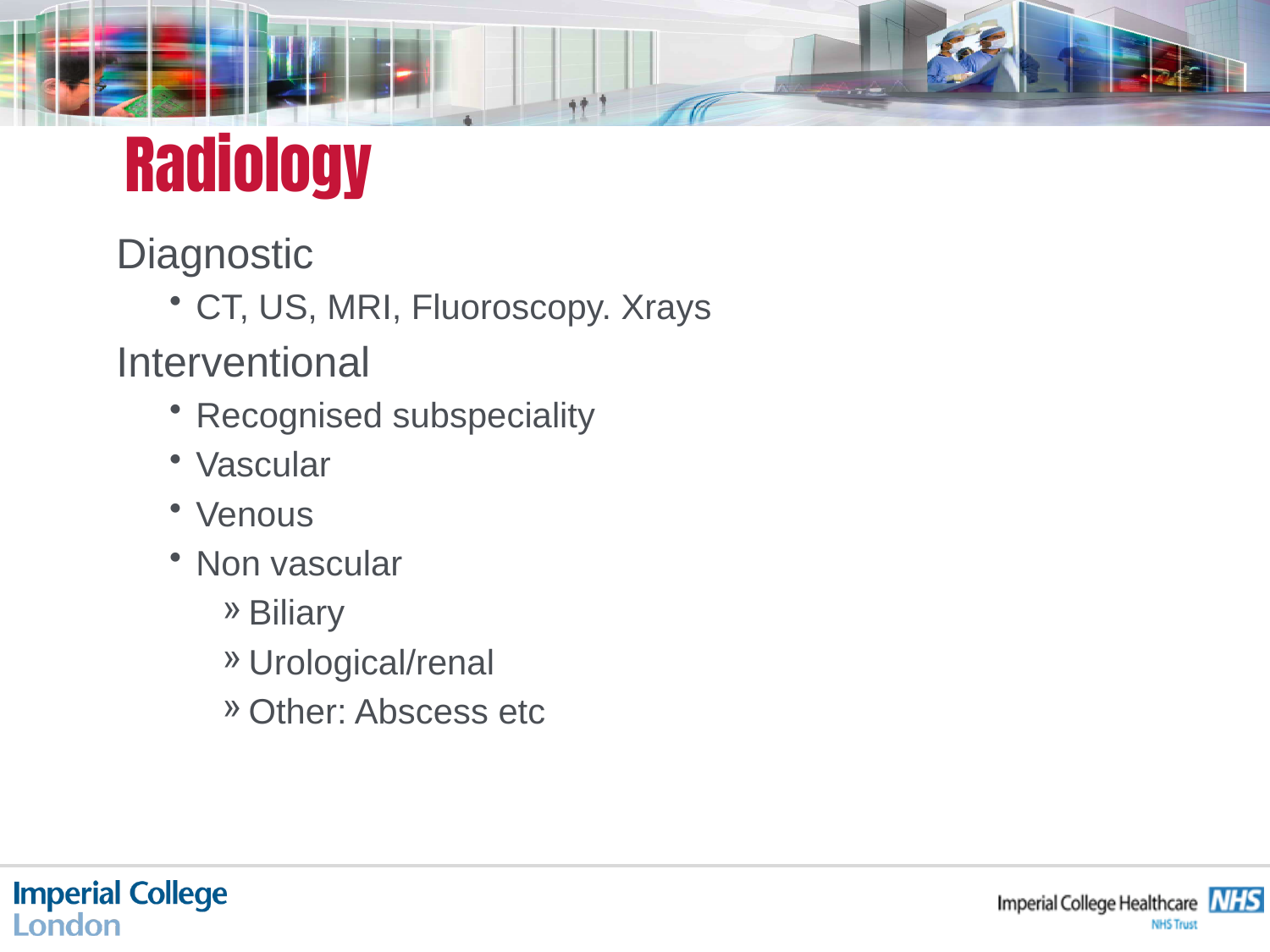

# Radiology
Diagnostic
CT, US, MRI, Fluoroscopy. Xrays
Interventional
Recognised subspeciality
Vascular
Venous
Non vascular
Biliary
Urological/renal
Other: Abscess etc